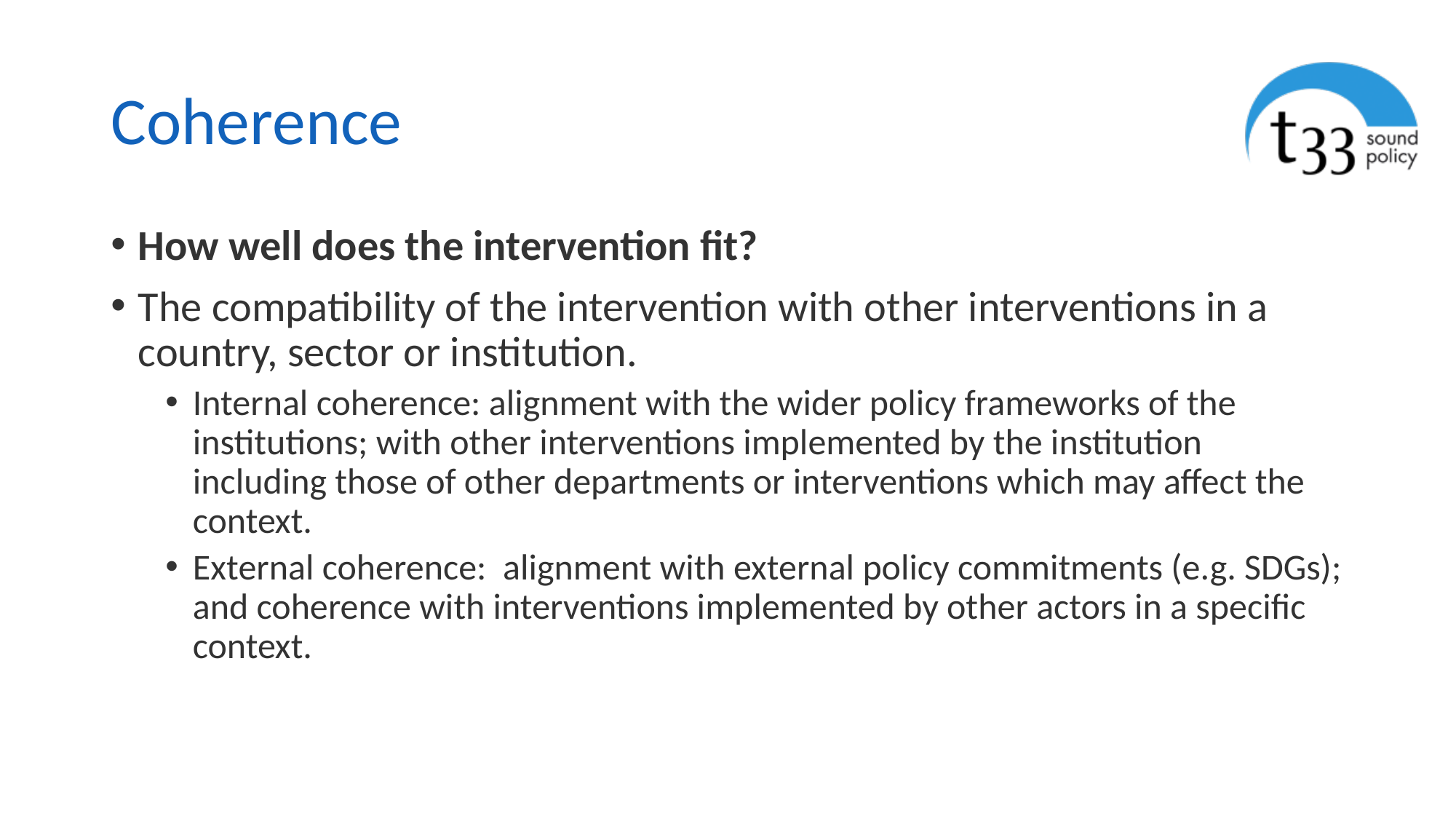

# Coherence
How well does the intervention fit?
The compatibility of the intervention with other interventions in a country, sector or institution.
Internal coherence: alignment with the wider policy frameworks of the institutions; with other interventions implemented by the institution including those of other departments or interventions which may affect the context.
External coherence:  alignment with external policy commitments (e.g. SDGs); and coherence with interventions implemented by other actors in a specific context.